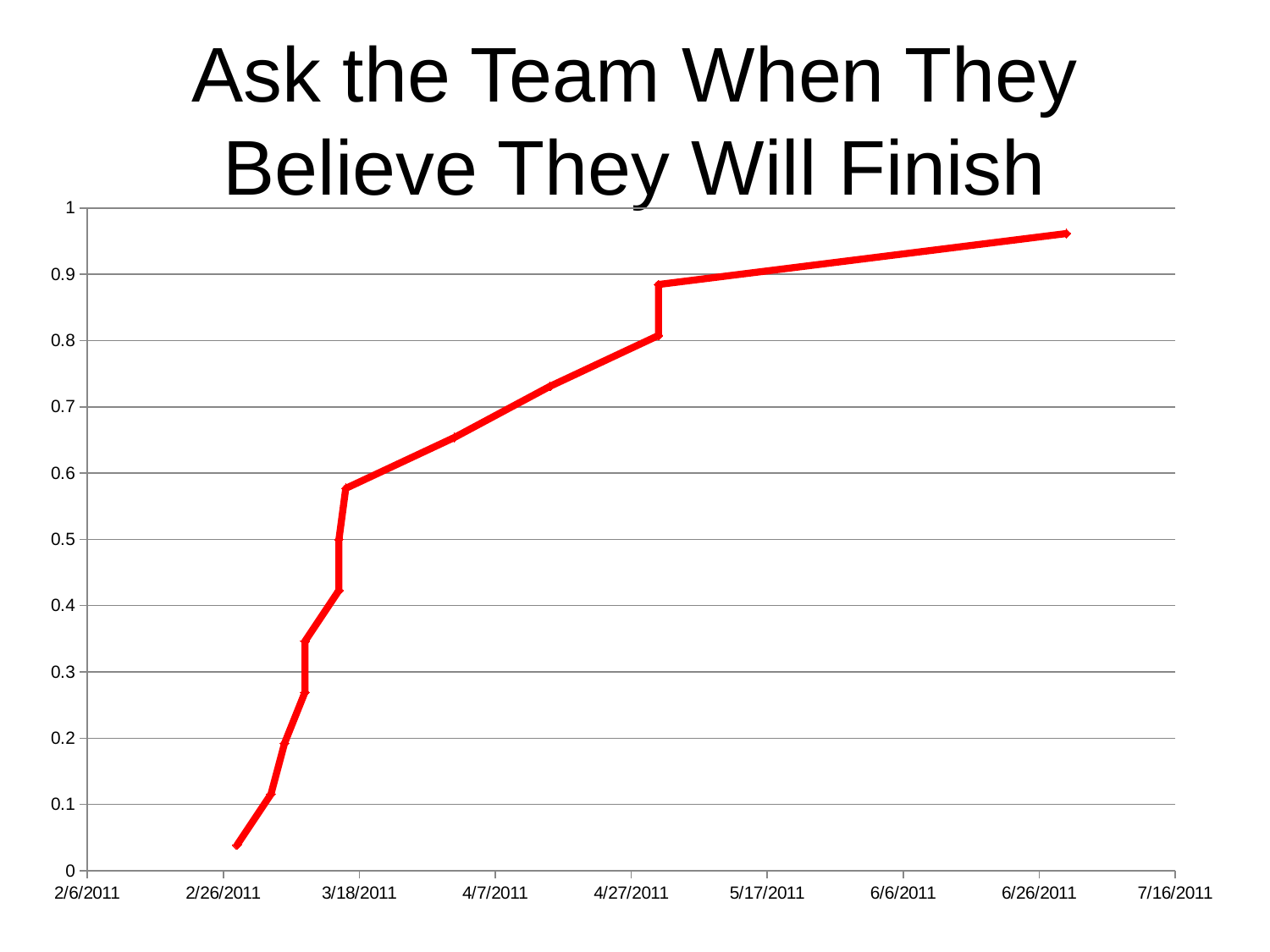

# Ask the Team When They Believe They Will Finish

### Chart

| Category |  |
|---|---|